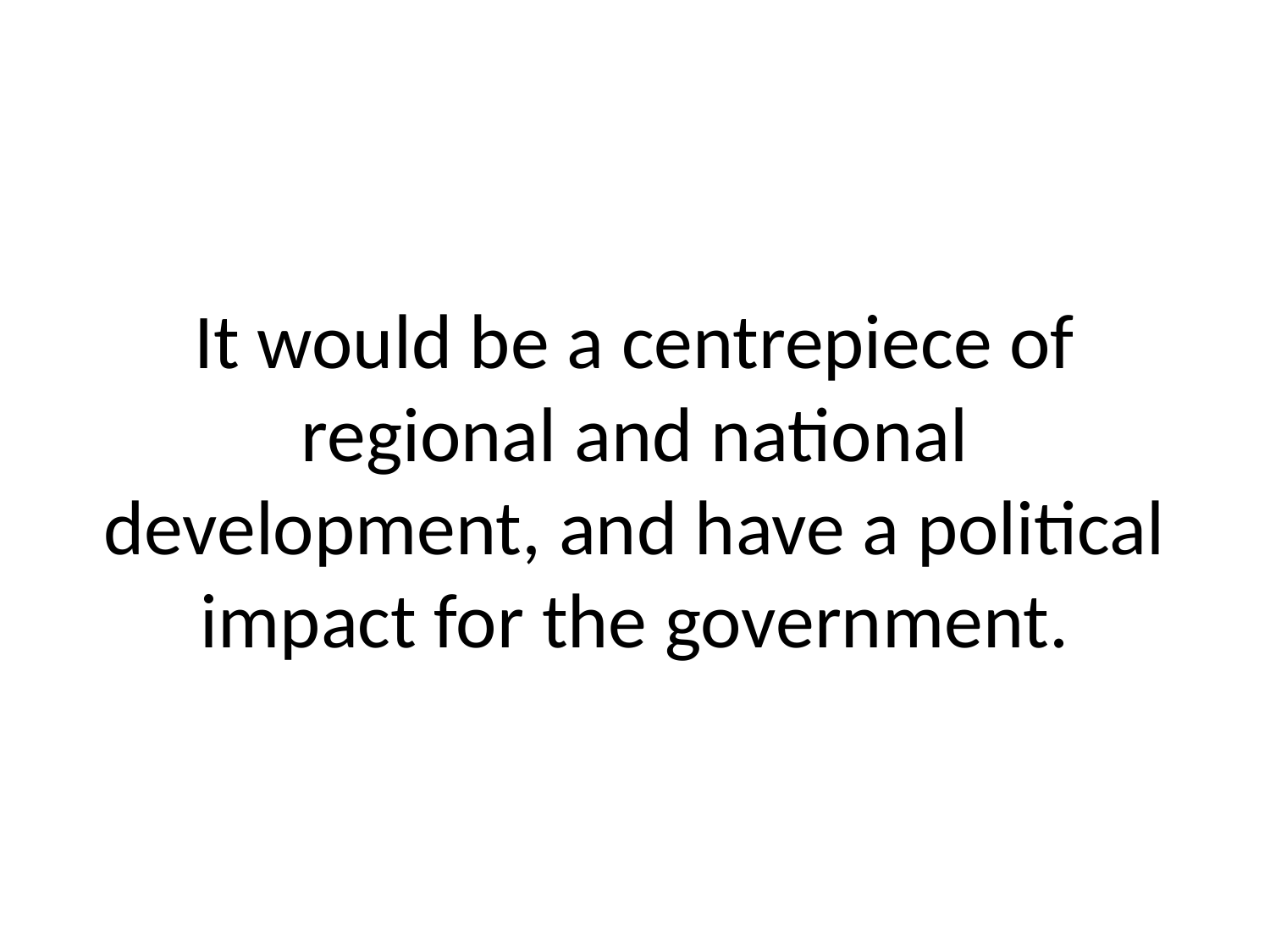

# It would be a centrepiece of regional and national development, and have a political impact for the government.